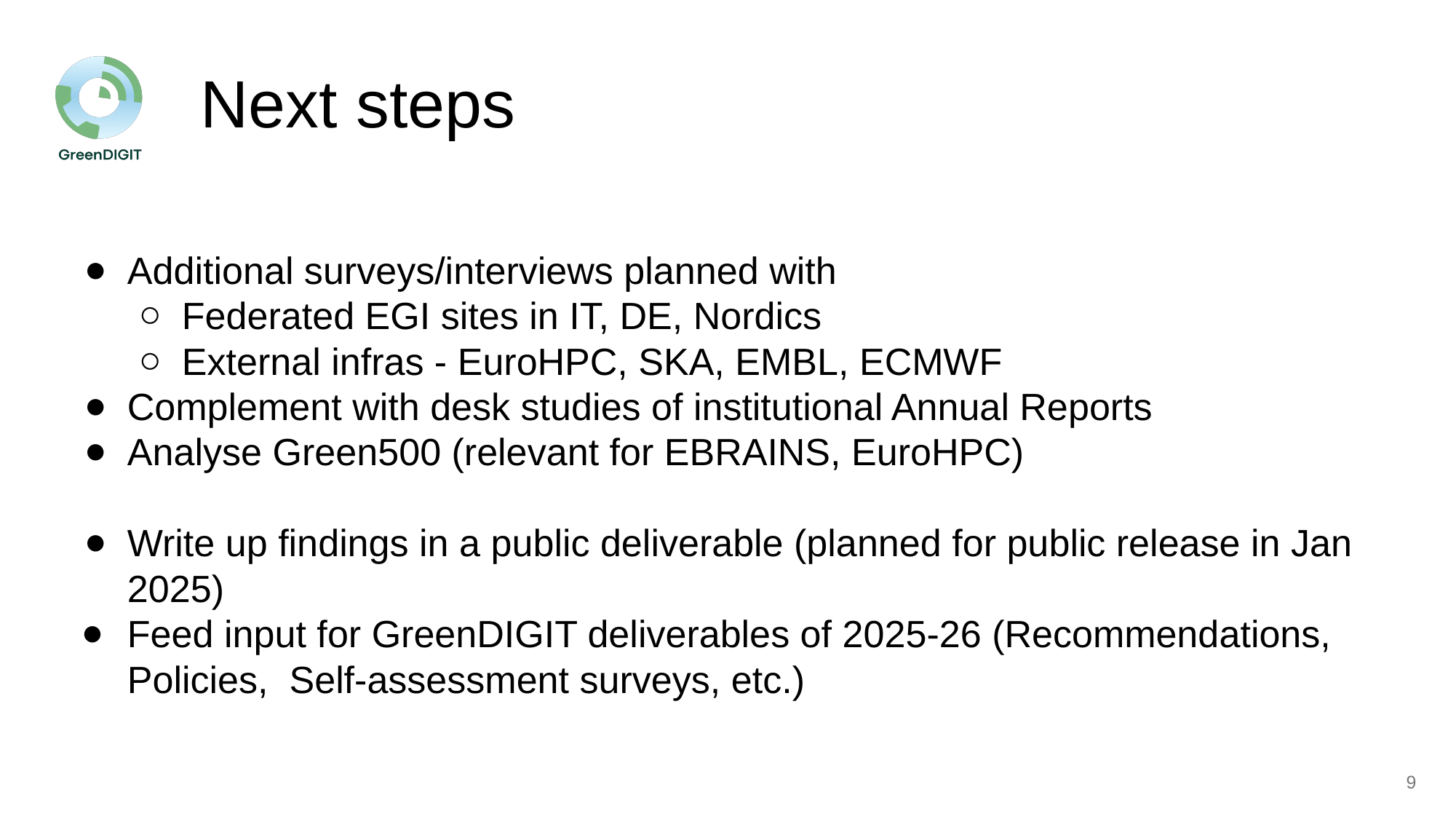

# Next steps
Additional surveys/interviews planned with
Federated EGI sites in IT, DE, Nordics
External infras - EuroHPC, SKA, EMBL, ECMWF
Complement with desk studies of institutional Annual Reports
Analyse Green500 (relevant for EBRAINS, EuroHPC)

Write up findings in a public deliverable (planned for public release in Jan 2025)
Feed input for GreenDIGIT deliverables of 2025-26 (Recommendations, Policies,  Self-assessment surveys, etc.)

9